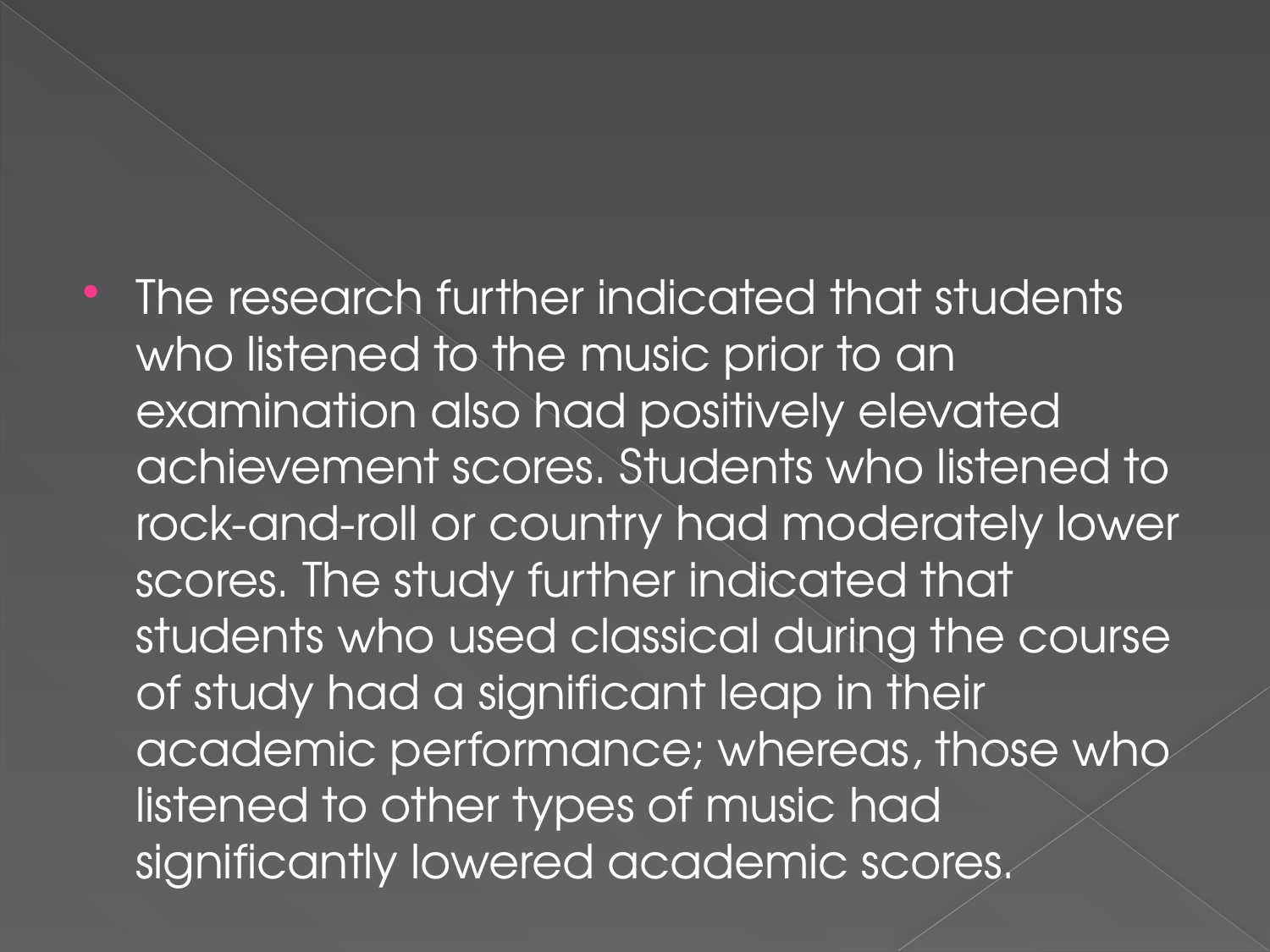

#
The research further indicated that students who listened to the music prior to an examination also had positively elevated achievement scores. Students who listened to rock-and-roll or country had moderately lower scores. The study further indicated that students who used classical during the course of study had a significant leap in their academic performance; whereas, those who listened to other types of music had significantly lowered academic scores.